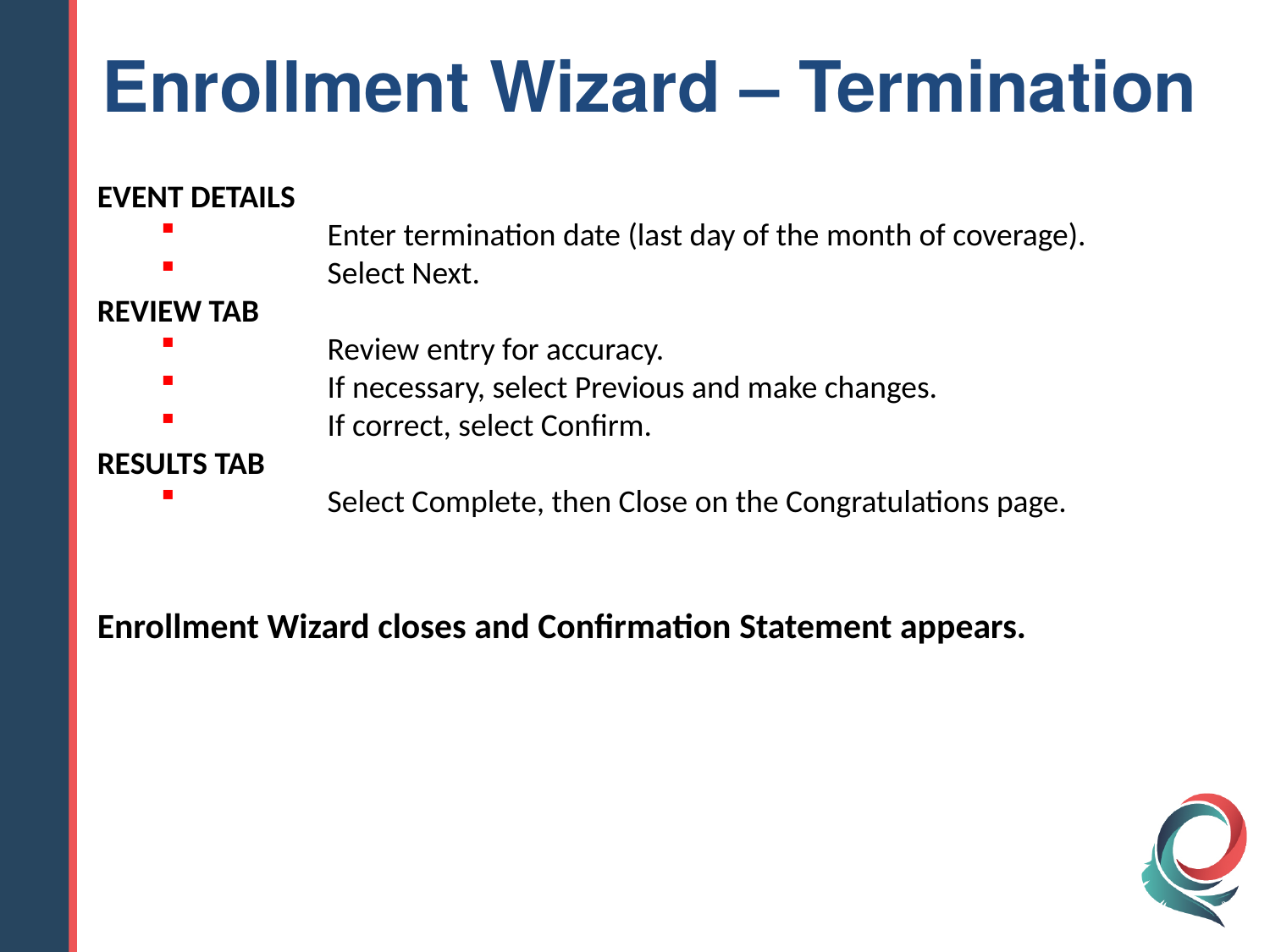

Enrollment Wizard – Termination

EVENT DETAILS
	Enter termination date (last day of the month of coverage).
	Select Next.
REVIEW TAB
	Review entry for accuracy.
	If necessary, select Previous and make changes.
	If correct, select Confirm.
RESULTS TAB
	Select Complete, then Close on the Congratulations page.

Enrollment Wizard closes and Confirmation Statement appears.